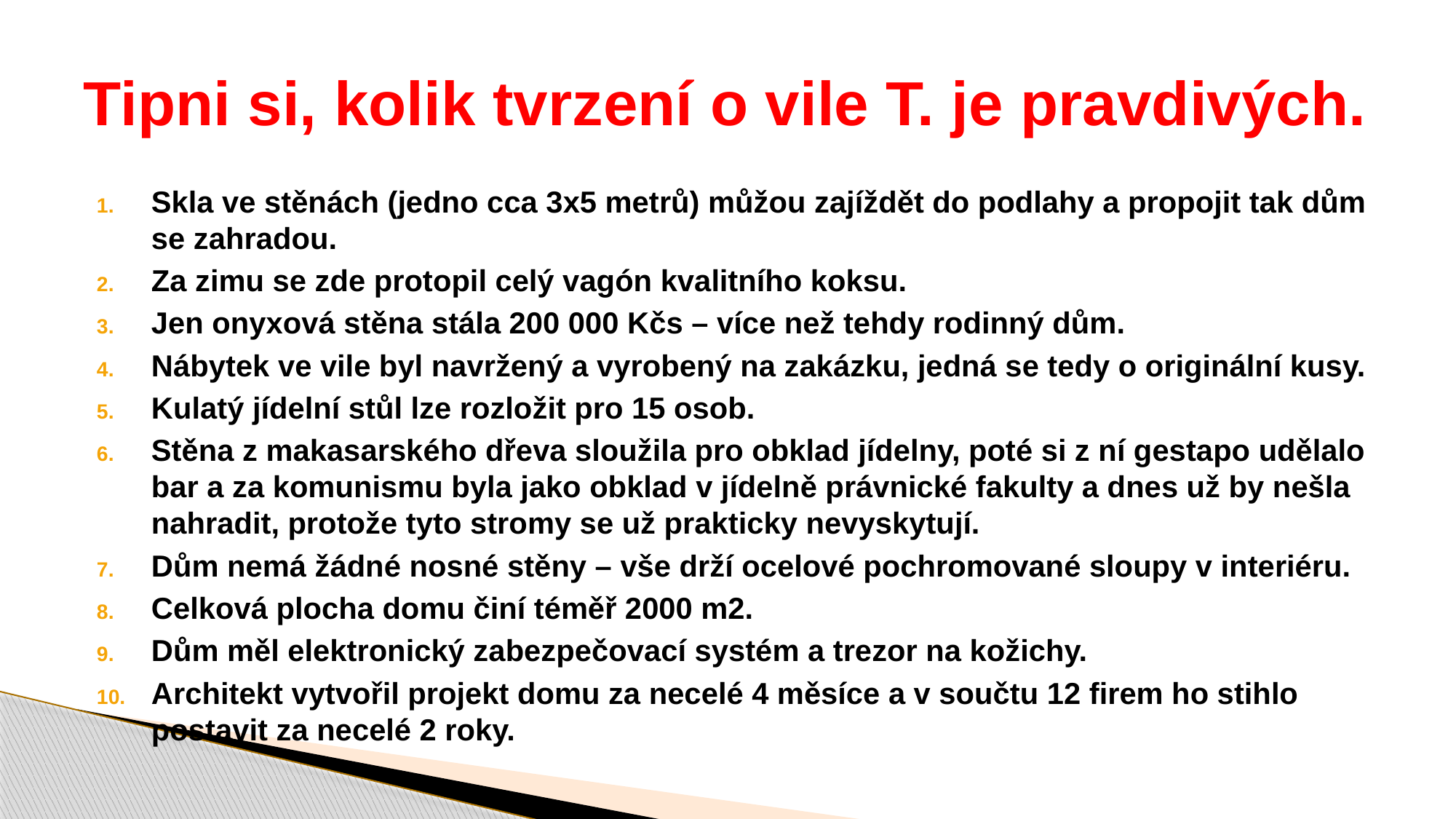

# Tipni si, kolik tvrzení o vile T. je pravdivých.
Skla ve stěnách (jedno cca 3x5 metrů) můžou zajíždět do podlahy a propojit tak dům se zahradou.
Za zimu se zde protopil celý vagón kvalitního koksu.
Jen onyxová stěna stála 200 000 Kčs – více než tehdy rodinný dům.
Nábytek ve vile byl navržený a vyrobený na zakázku, jedná se tedy o originální kusy.
Kulatý jídelní stůl lze rozložit pro 15 osob.
Stěna z makasarského dřeva sloužila pro obklad jídelny, poté si z ní gestapo udělalo bar a za komunismu byla jako obklad v jídelně právnické fakulty a dnes už by nešla nahradit, protože tyto stromy se už prakticky nevyskytují.
Dům nemá žádné nosné stěny – vše drží ocelové pochromované sloupy v interiéru.
Celková plocha domu činí téměř 2000 m2.
Dům měl elektronický zabezpečovací systém a trezor na kožichy.
Architekt vytvořil projekt domu za necelé 4 měsíce a v součtu 12 firem ho stihlo postavit za necelé 2 roky.